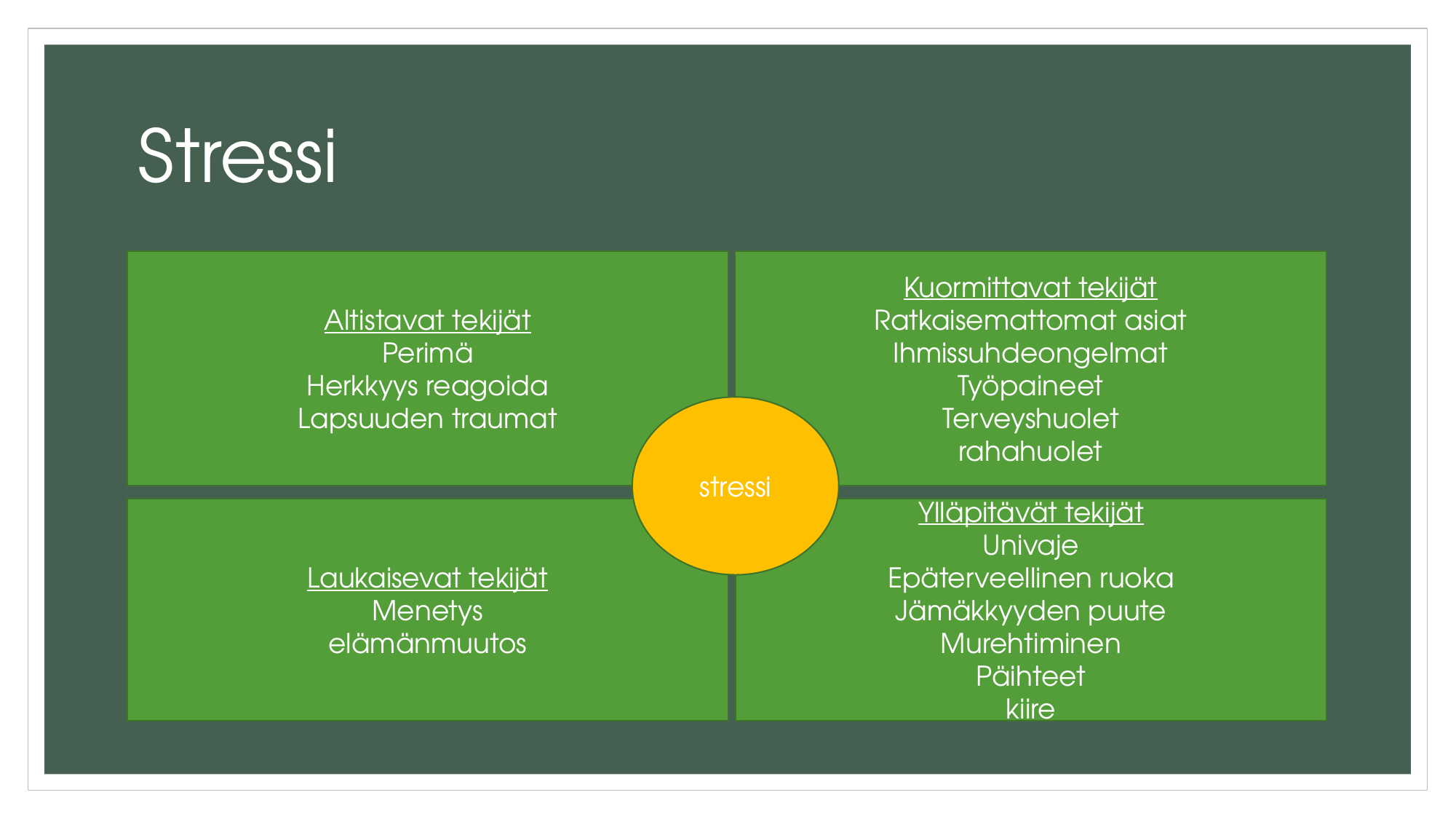

# Stressi
Kuormittavat tekijät
Ratkaisemattomat asiat
Ihmissuhdeongelmat
Työpaineet
Terveyshuolet
rahahuolet

Altistavat tekijät
Perimä
Herkkyys reagoida
Lapsuuden traumat
stressi
Ylläpitävät tekijät
Univaje
Epäterveellinen ruoka
Jämäkkyyden puute
Murehtiminen
Päihteet
kiire
Laukaisevat tekijät
Menetys
elämänmuutos